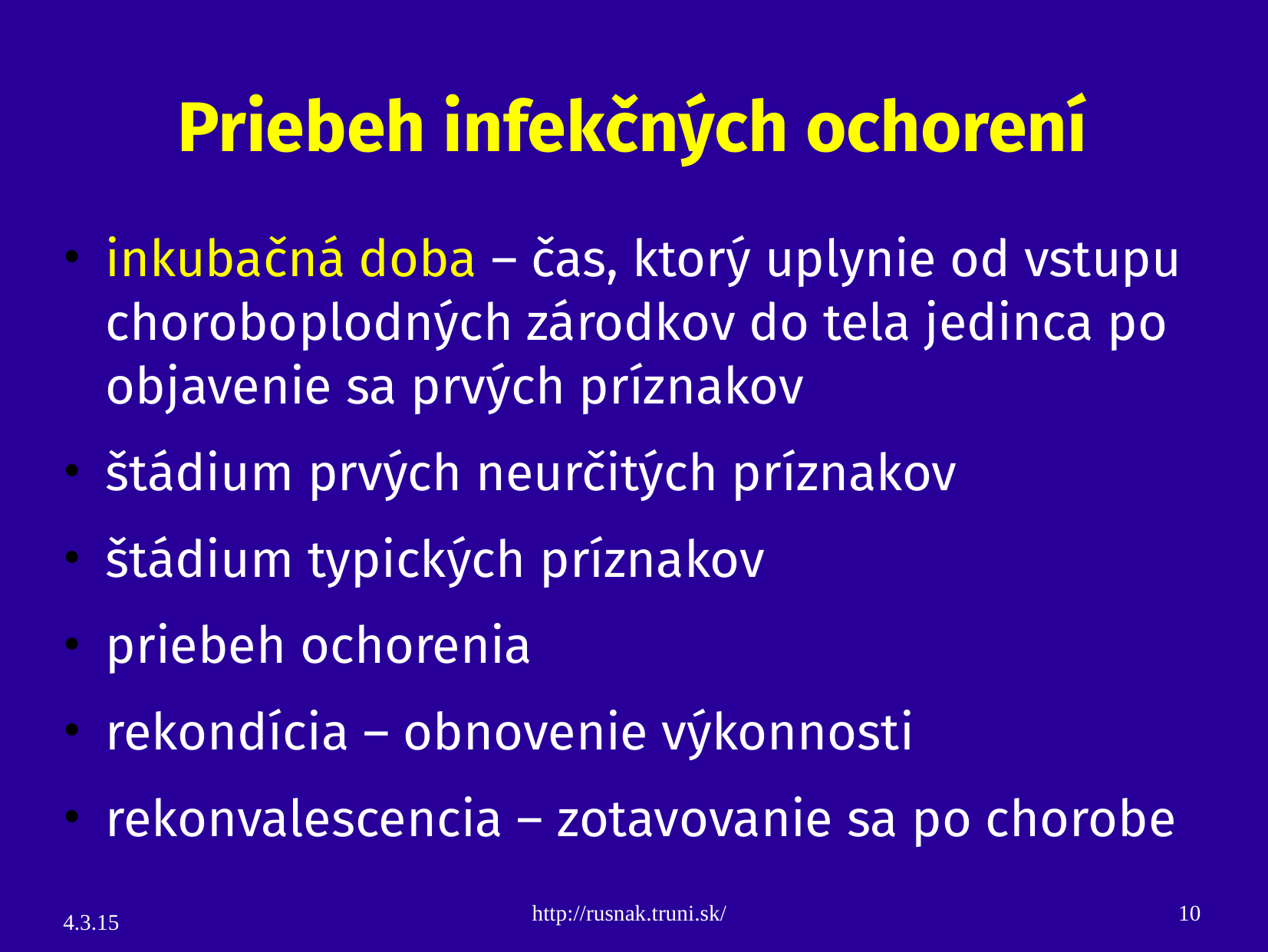

# Priebeh infekčných ochorení
inkubačná doba – čas, ktorý uplynie od vstupu choroboplodných zárodkov do tela jedinca po objavenie sa prvých príznakov
štádium prvých neurčitých príznakov
štádium typických príznakov
priebeh ochorenia
rekondícia – obnovenie výkonnosti
rekonvalescencia – zotavovanie sa po chorobe
http://rusnak.truni.sk/
10
4.3.15